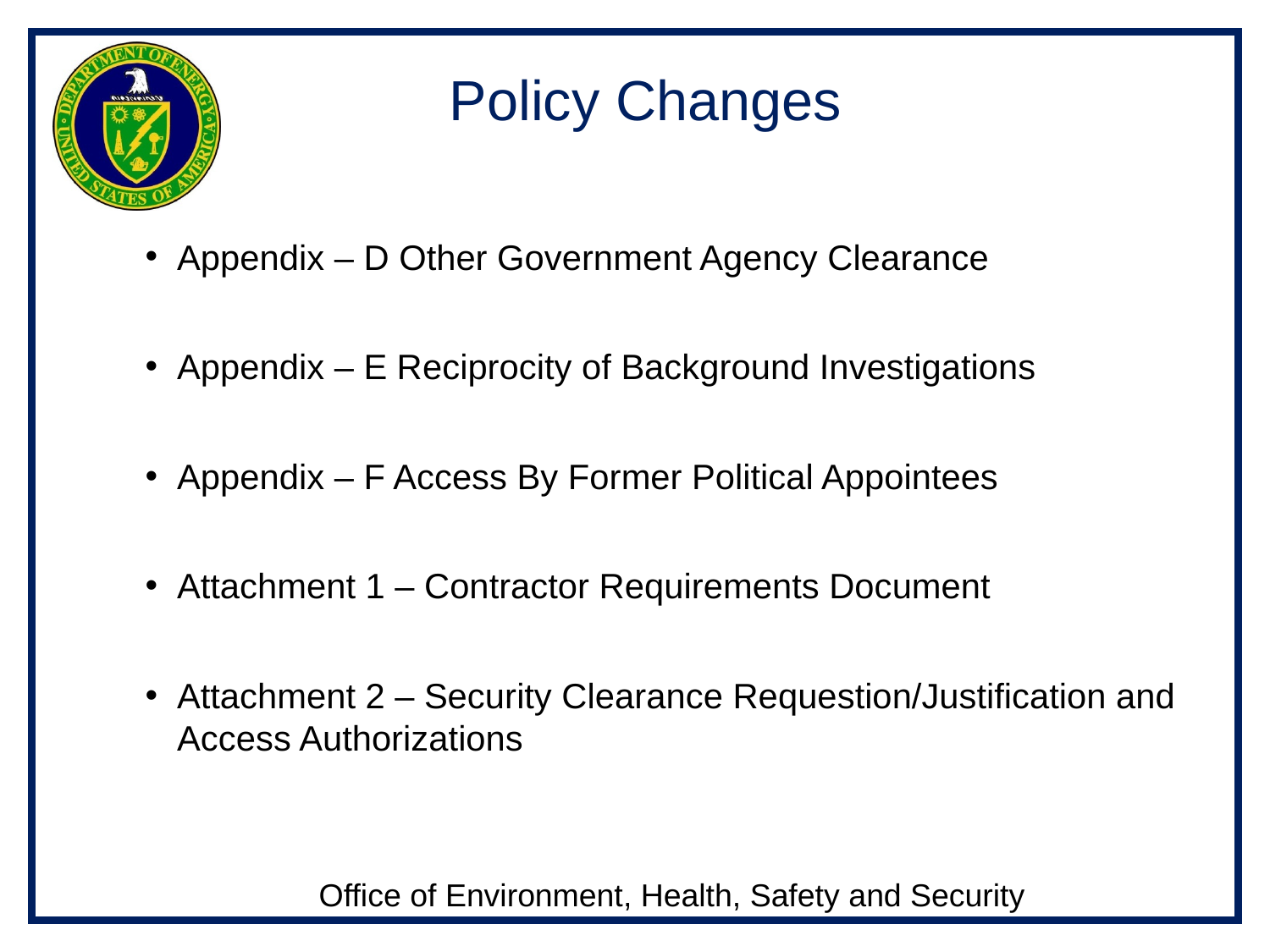

# Policy Changes

Appendix – D Other Government Agency Clearance

Appendix – E Reciprocity of Background Investigations

Appendix – F Access By Former Political Appointees

Attachment 1 – Contractor Requirements Document

Attachment 2 – Security Clearance Requestion/Justification and Access Authorizations